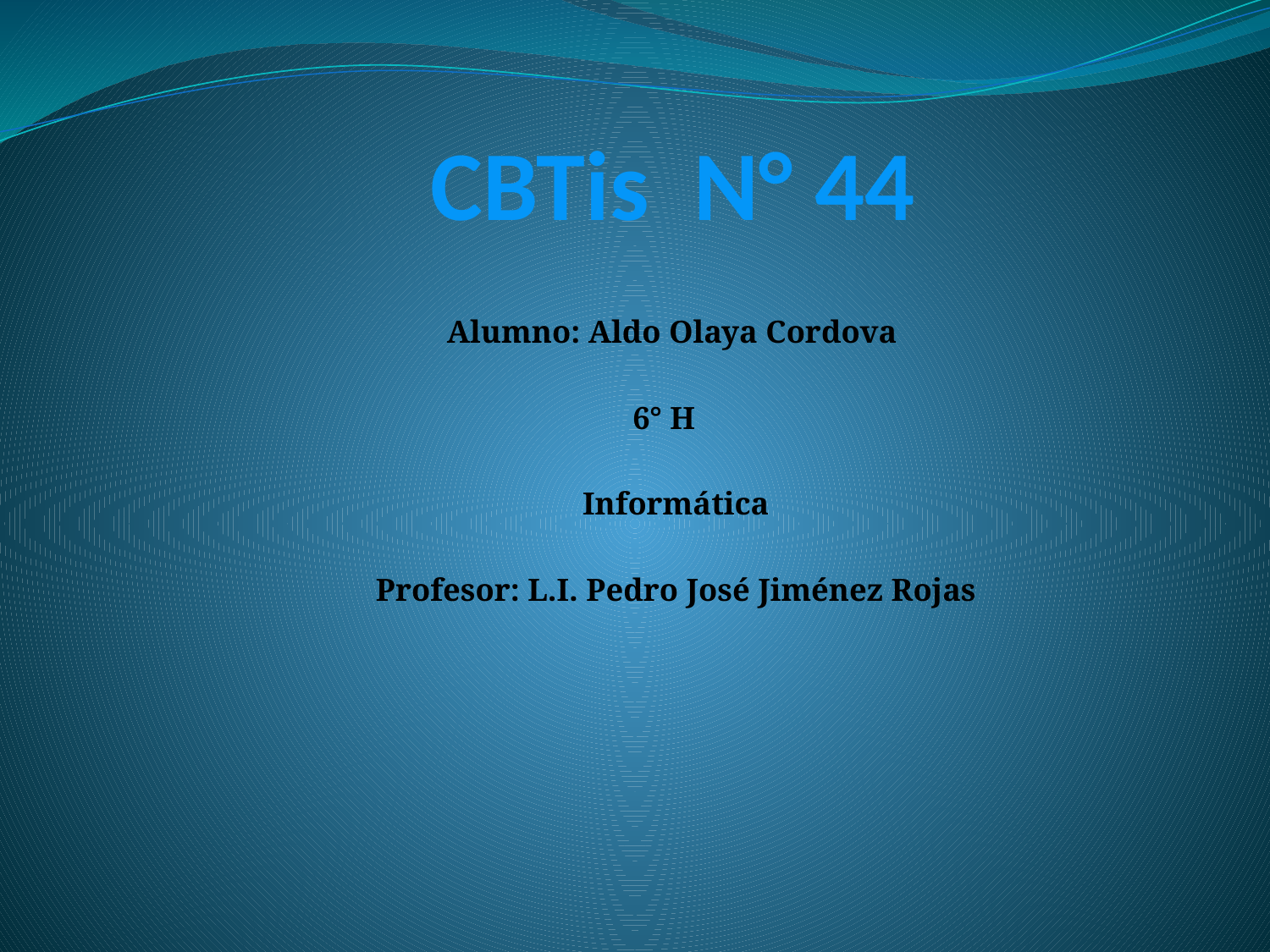

# CBTis  N° 44
Alumno: Aldo Olaya Cordova

6° H

Informática

Profesor: L.I. Pedro José Jiménez Rojas